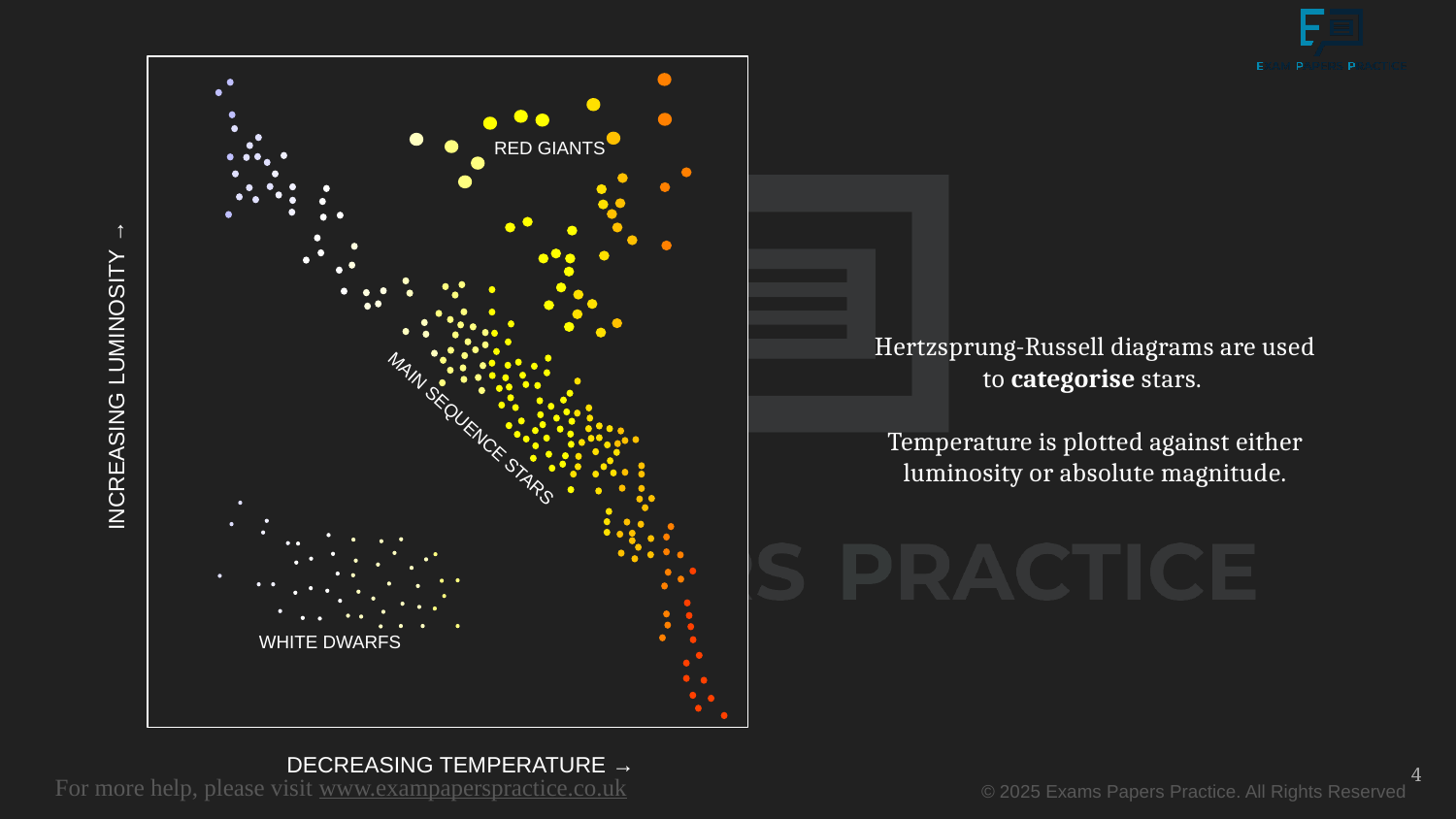

INCREASING LUMINOSITY →

DECREASING TEMPERATURE →
RED GIANTS
Hertzsprung-Russell diagrams are used to categorise stars.

Temperature is plotted against either luminosity or absolute magnitude.
MAIN SEQUENCE STARS
WHITE DWARFS
4